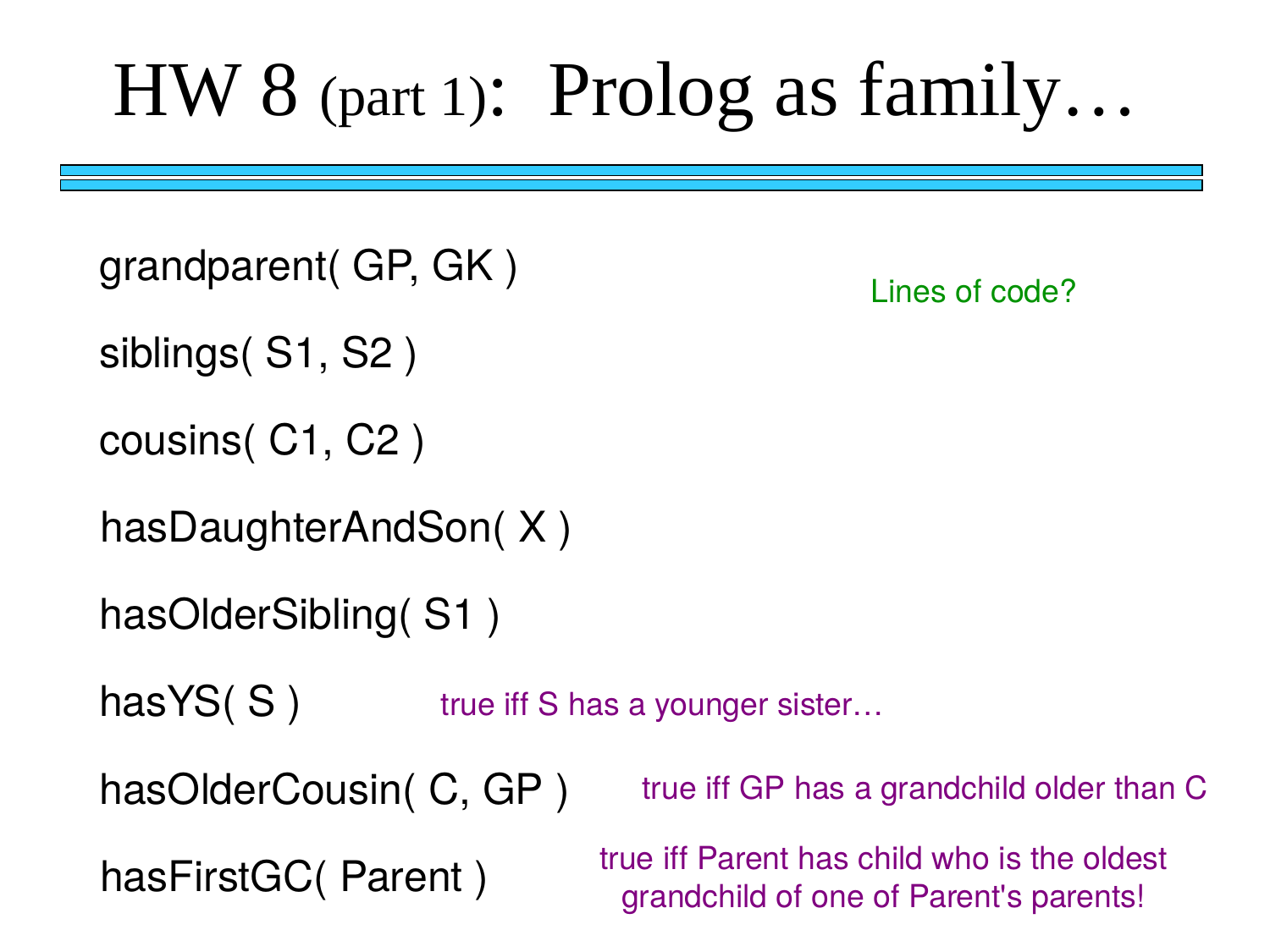

HW 8 (part 1):  Prolog as family…

grandparent( GP, GK )
Lines of code?
siblings( S1, S2 )
cousins( C1, C2 )
hasDaughterAndSon( X )
hasOlderSibling( S1 )
hasYS( S )
true iff S has a younger sister…
hasOlderCousin( C, GP )
true iff GP has a grandchild older than C
true iff Parent has child who is the oldest grandchild of one of Parent's parents!
hasFirstGC( Parent )